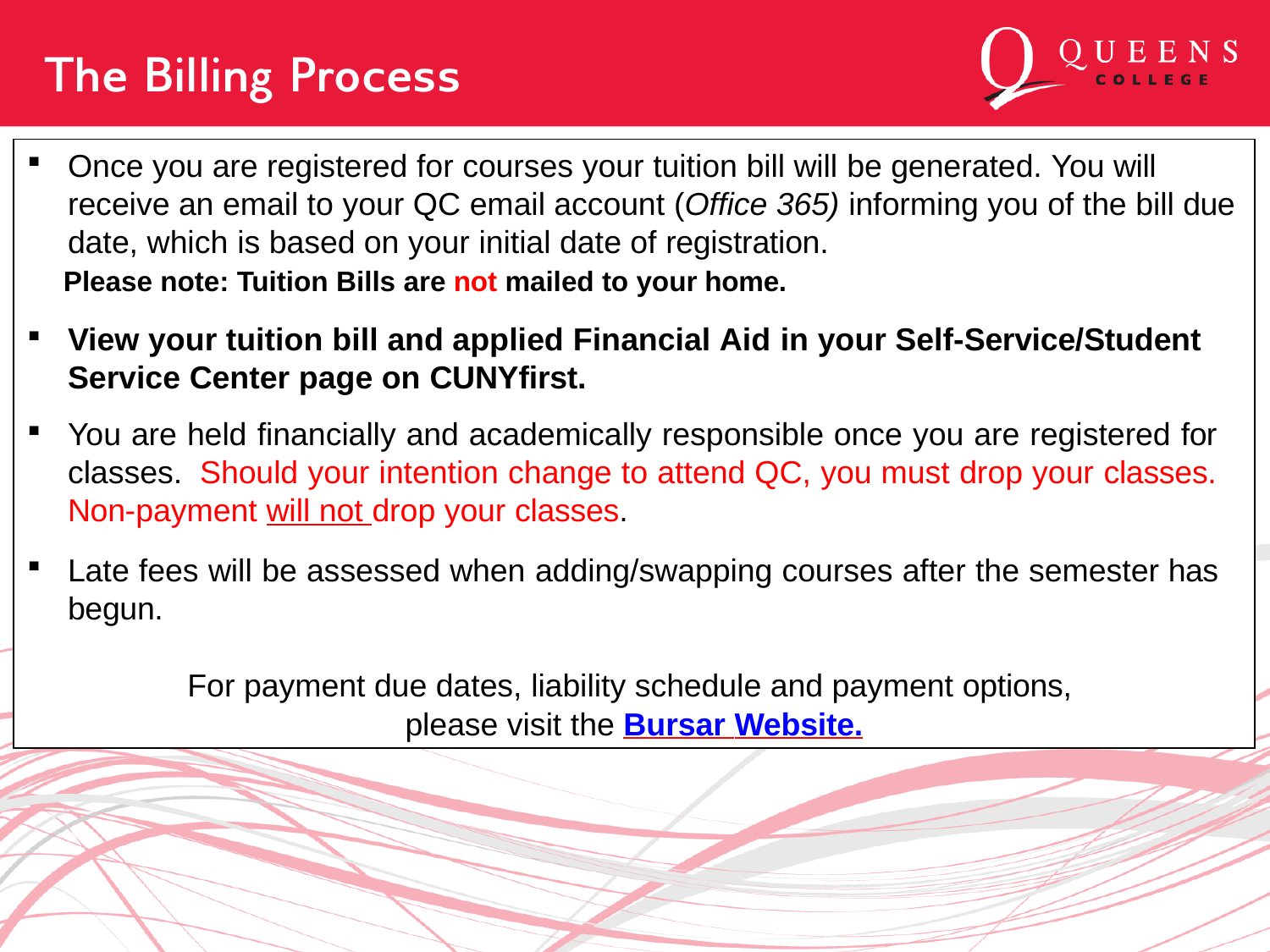

# The Billing Process
Once you are registered for courses your tuition bill will be generated. You will receive an email to your QC email account (Office 365) informing you of the bill due date, which is based on your initial date of registration.
Please note: Tuition Bills are not mailed to your home.
View your tuition bill and applied Financial Aid in your Self-Service/Student Service Center page on CUNYfirst.
You are held financially and academically responsible once you are registered for classes. Should your intention change to attend QC, you must drop your classes. Non-payment will not drop your classes.
Late fees will be assessed when adding/swapping courses after the semester has begun.

For payment due dates, liability schedule and payment options,
please visit the Bursar Website.